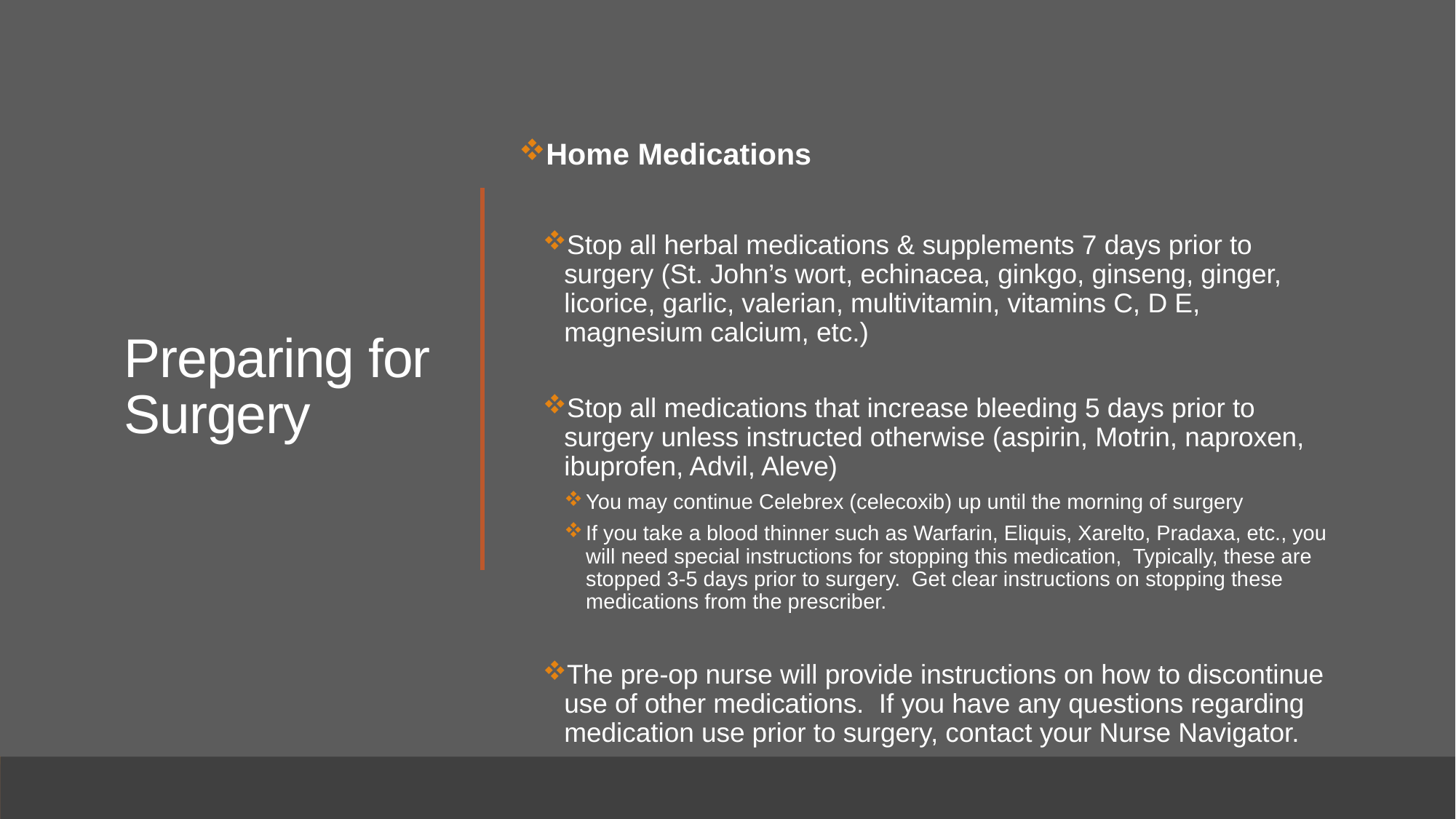

# Preparing for Surgery

Home Medications

Stop all herbal medications & supplements 7 days prior to surgery (St. John’s wort, echinacea, ginkgo, ginseng, ginger, licorice, garlic, valerian, multivitamin, vitamins C, D E, magnesium calcium, etc.)

Stop all medications that increase bleeding 5 days prior to surgery unless instructed otherwise (aspirin, Motrin, naproxen, ibuprofen, Advil, Aleve)
You may continue Celebrex (celecoxib) up until the morning of surgery
If you take a blood thinner such as Warfarin, Eliquis, Xarelto, Pradaxa, etc., you will need special instructions for stopping this medication,  Typically, these are stopped 3-5 days prior to surgery.  Get clear instructions on stopping these medications from the prescriber.

The pre-op nurse will provide instructions on how to discontinue use of other medications.  If you have any questions regarding medication use prior to surgery, contact your Nurse Navigator.